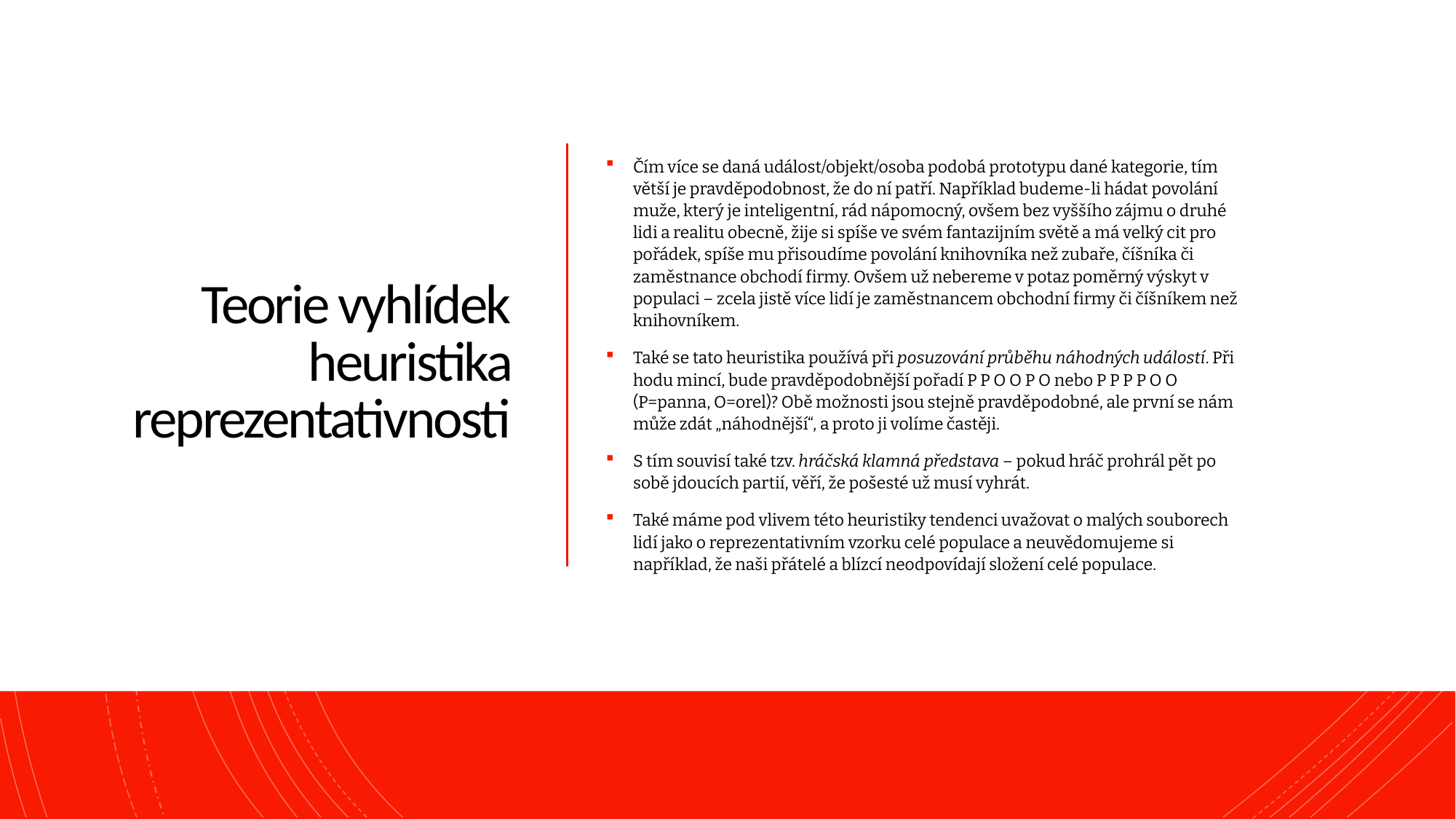

# Teorie vyhlídek heuristika reprezentativnosti
Čím více se daná událost/objekt/osoba podobá prototypu dané kategorie, tím větší je pravděpodobnost, že do ní patří. Například budeme-li hádat povolání muže, který je inteligentní, rád nápomocný, ovšem bez vyššího zájmu o druhé lidi a realitu obecně, žije si spíše ve svém fantazijním světě a má velký cit pro pořádek, spíše mu přisoudíme povolání knihovníka než zubaře, číšníka či zaměstnance obchodí firmy. Ovšem už nebereme v potaz poměrný výskyt v populaci – zcela jistě více lidí je zaměstnancem obchodní firmy či číšníkem než knihovníkem.
Také se tato heuristika používá při posuzování průběhu náhodných událostí. Při hodu mincí, bude pravděpodobnější pořadí P P O O P O nebo P P P P O O (P=panna, O=orel)? Obě možnosti jsou stejně pravděpodobné, ale první se nám může zdát „náhodnější“, a proto ji volíme častěji.
S tím souvisí také tzv. hráčská klamná představa – pokud hráč prohrál pět po sobě jdoucích partií, věří, že pošesté už musí vyhrát.
Také máme pod vlivem této heuristiky tendenci uvažovat o malých souborech lidí jako o reprezentativním vzorku celé populace a neuvědomujeme si například, že naši přátelé a blízcí neodpovídají složení celé populace.